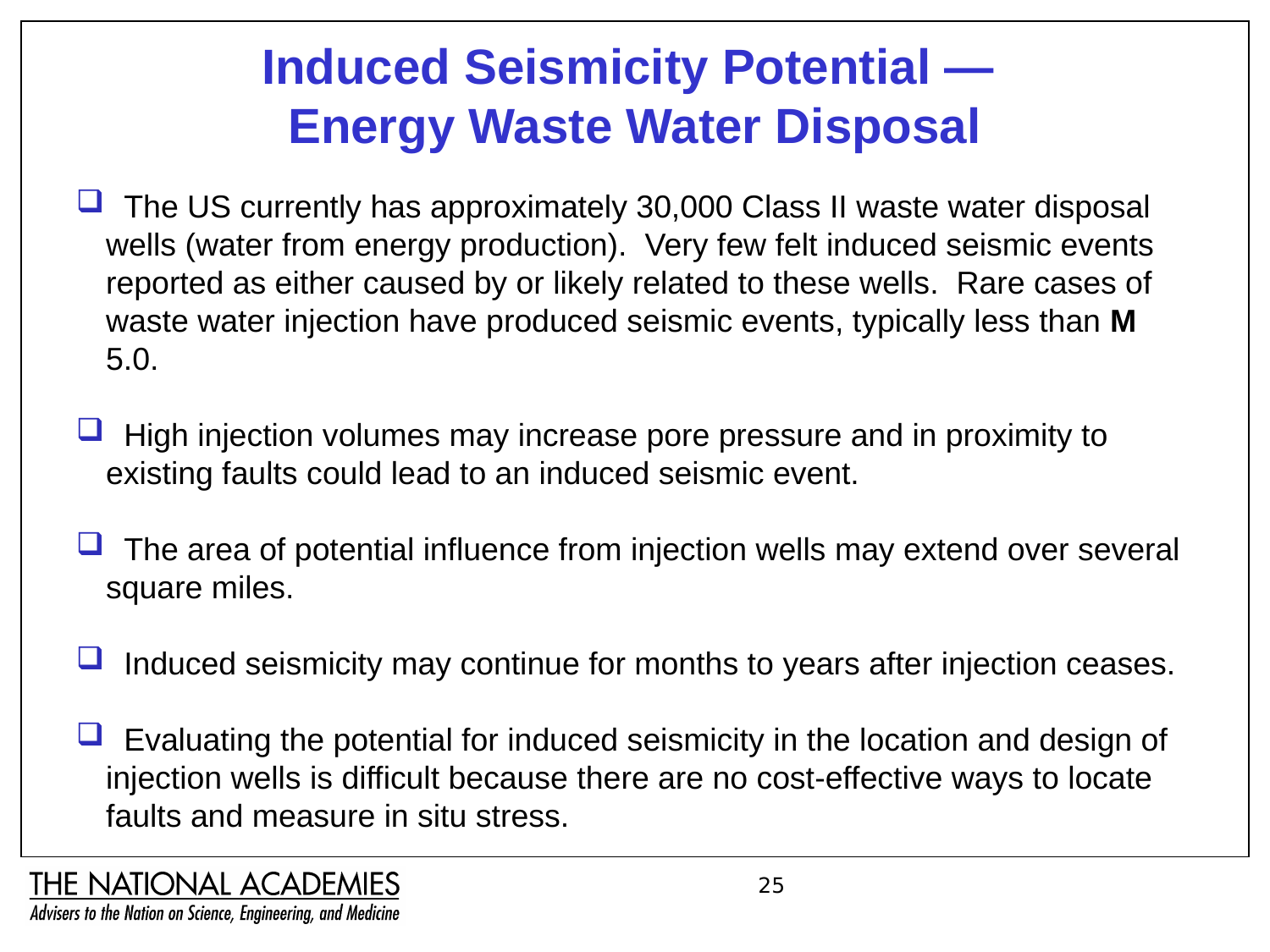

Induced Seismicity Potential —
Energy Waste Water Disposal
  The US currently has approximately 30,000 Class II waste water disposal wells (water from energy production).  Very few felt induced seismic events reported as either caused by or likely related to these wells.  Rare cases of waste water injection have produced seismic events, typically less than M 5.0.

  High injection volumes may increase pore pressure and in proximity to existing faults could lead to an induced seismic event.

  The area of potential influence from injection wells may extend over several square miles.

  Induced seismicity may continue for months to years after injection ceases.

  Evaluating the potential for induced seismicity in the location and design of injection wells is difficult because there are no cost-effective ways to locate faults and measure in situ stress.
25